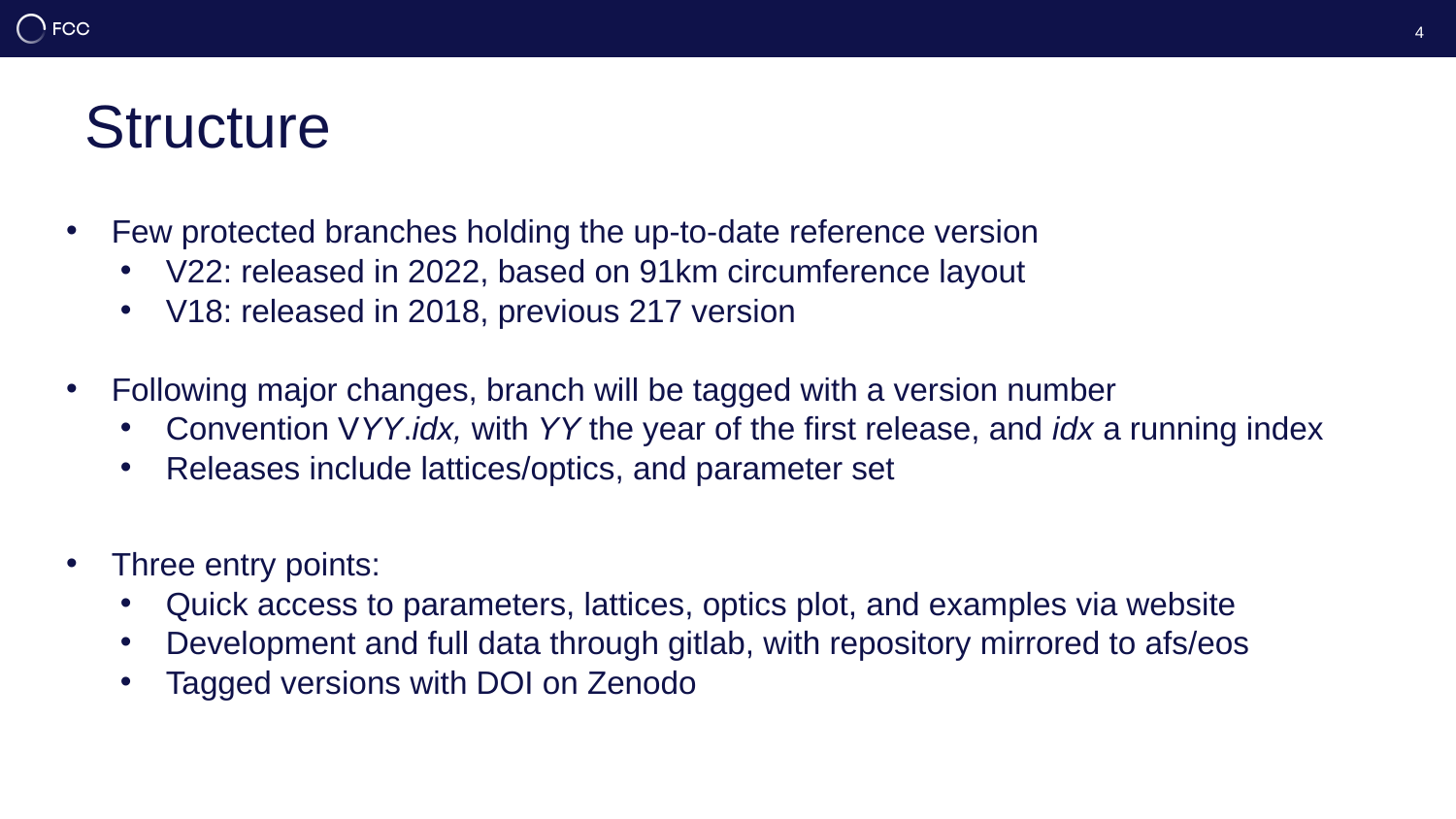

4
# Structure
Few protected branches holding the up-to-date reference version
V22: released in 2022, based on 91km circumference layout
V18: released in 2018, previous 217 version

Following major changes, branch will be tagged with a version number
Convention VYY.idx, with YY the year of the first release, and idx a running index
Releases include lattices/optics, and parameter set

Three entry points:
Quick access to parameters, lattices, optics plot, and examples via website
Development and full data through gitlab, with repository mirrored to afs/eos
Tagged versions with DOI on Zenodo